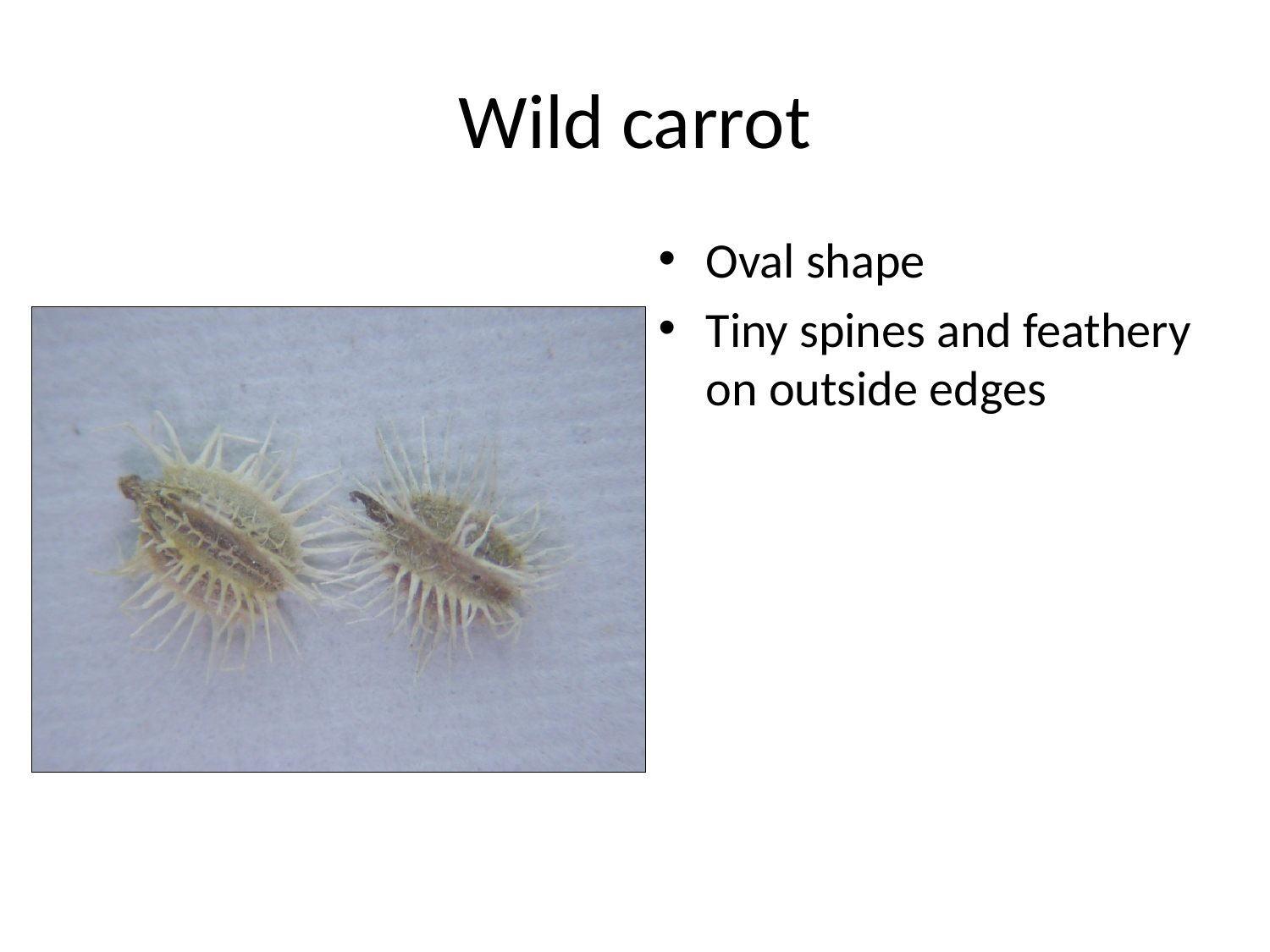

# Wild carrot
Oval shape
Tiny spines and feathery on outside edges